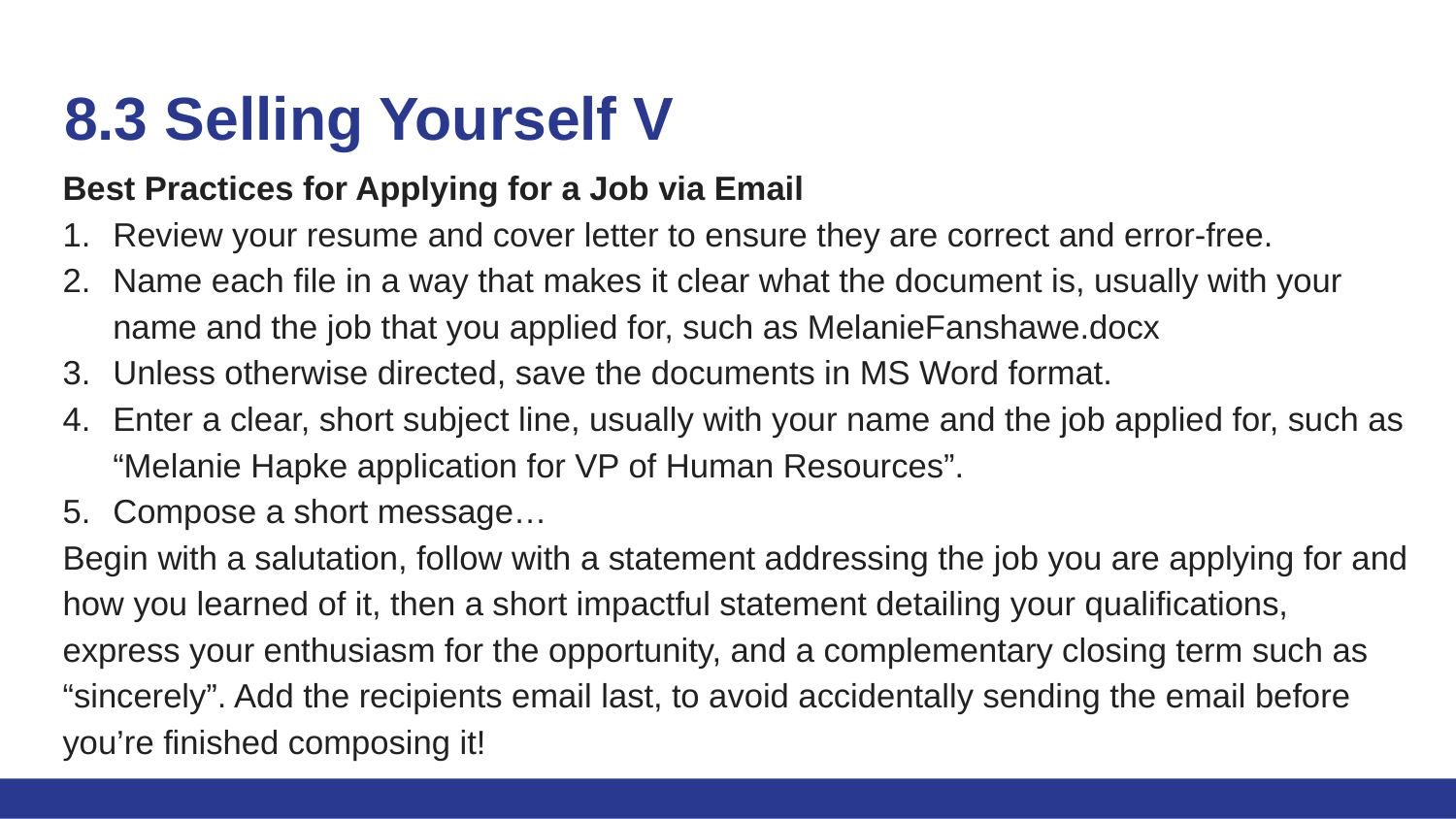

# 8.3 Selling Yourself V
Best Practices for Applying for a Job via Email
Review your resume and cover letter to ensure they are correct and error-free.
Name each file in a way that makes it clear what the document is, usually with your name and the job that you applied for, such as MelanieFanshawe.docx
Unless otherwise directed, save the documents in MS Word format.
Enter a clear, short subject line, usually with your name and the job applied for, such as “Melanie Hapke application for VP of Human Resources”.
Compose a short message…
Begin with a salutation, follow with a statement addressing the job you are applying for and how you learned of it, then a short impactful statement detailing your qualifications, express your enthusiasm for the opportunity, and a complementary closing term such as “sincerely”. Add the recipients email last, to avoid accidentally sending the email before you’re finished composing it!